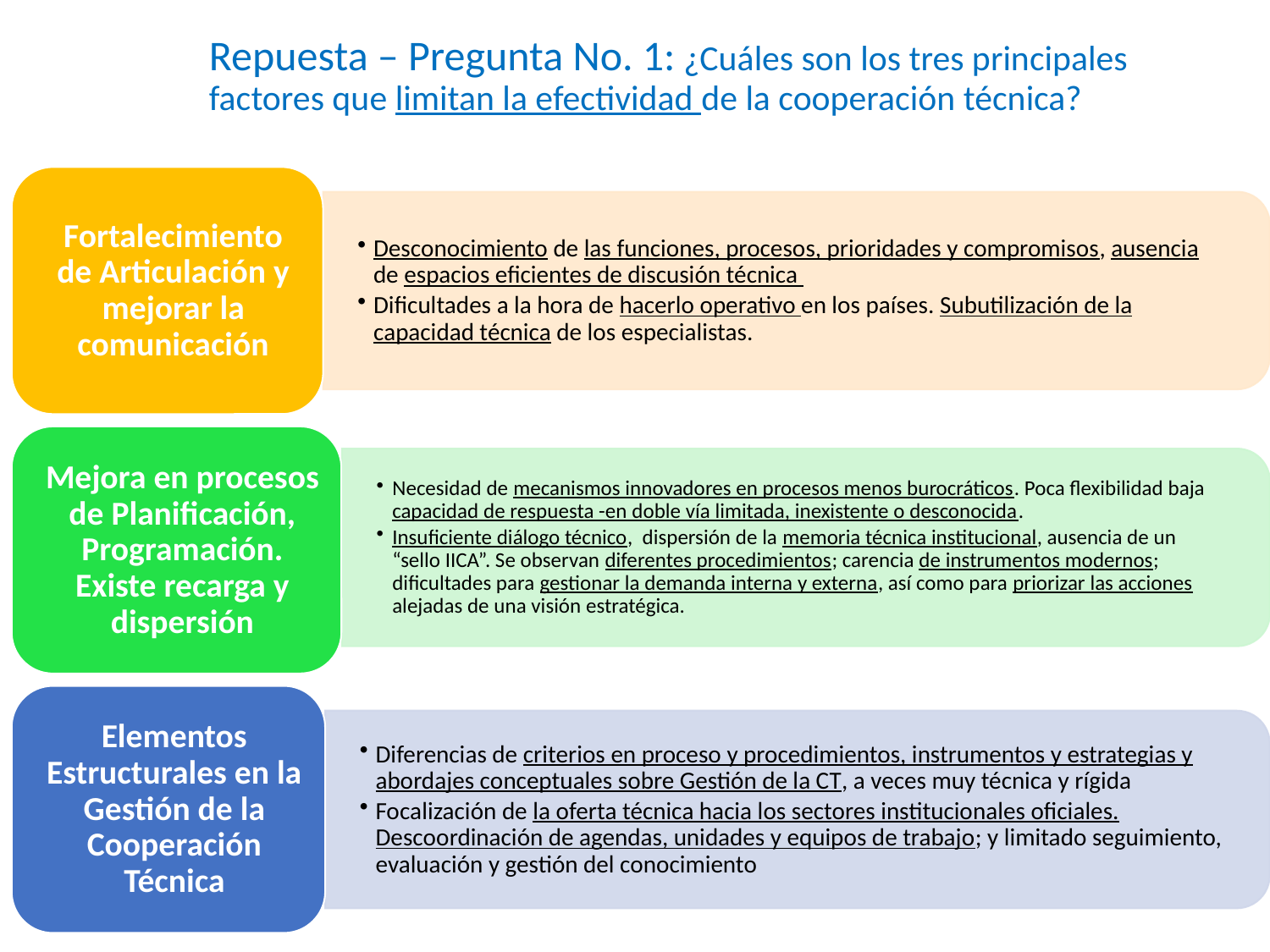

# Repuesta – Pregunta No. 1: ¿Cuáles son los tres principales factores que limitan la efectividad de la cooperación técnica?
Desconocimiento de las funciones, procesos, prioridades y compromisos, ausencia de espacios eficientes de discusión técnica
Dificultades a la hora de hacerlo operativo en los países. Subutilización de la capacidad técnica de los especialistas.
Fortalecimiento de Articulación y mejorar la comunicación
Necesidad de mecanismos innovadores en procesos menos burocráticos. Poca flexibilidad baja capacidad de respuesta -en doble vía limitada, inexistente o desconocida.
Insuficiente diálogo técnico,  dispersión de la memoria técnica institucional, ausencia de un “sello IICA”. Se observan diferentes procedimientos; carencia de instrumentos modernos; dificultades para gestionar la demanda interna y externa, así como para priorizar las acciones alejadas de una visión estratégica.
Mejora en procesos de Planificación, Programación. Existe recarga y dispersión
Diferencias de criterios en proceso y procedimientos, instrumentos y estrategias y abordajes conceptuales sobre Gestión de la CT, a veces muy técnica y rígida
Focalización de la oferta técnica hacia los sectores institucionales oficiales. Descoordinación de agendas, unidades y equipos de trabajo; y limitado seguimiento, evaluación y gestión del conocimiento
Elementos Estructurales en la Gestión de la Cooperación Técnica